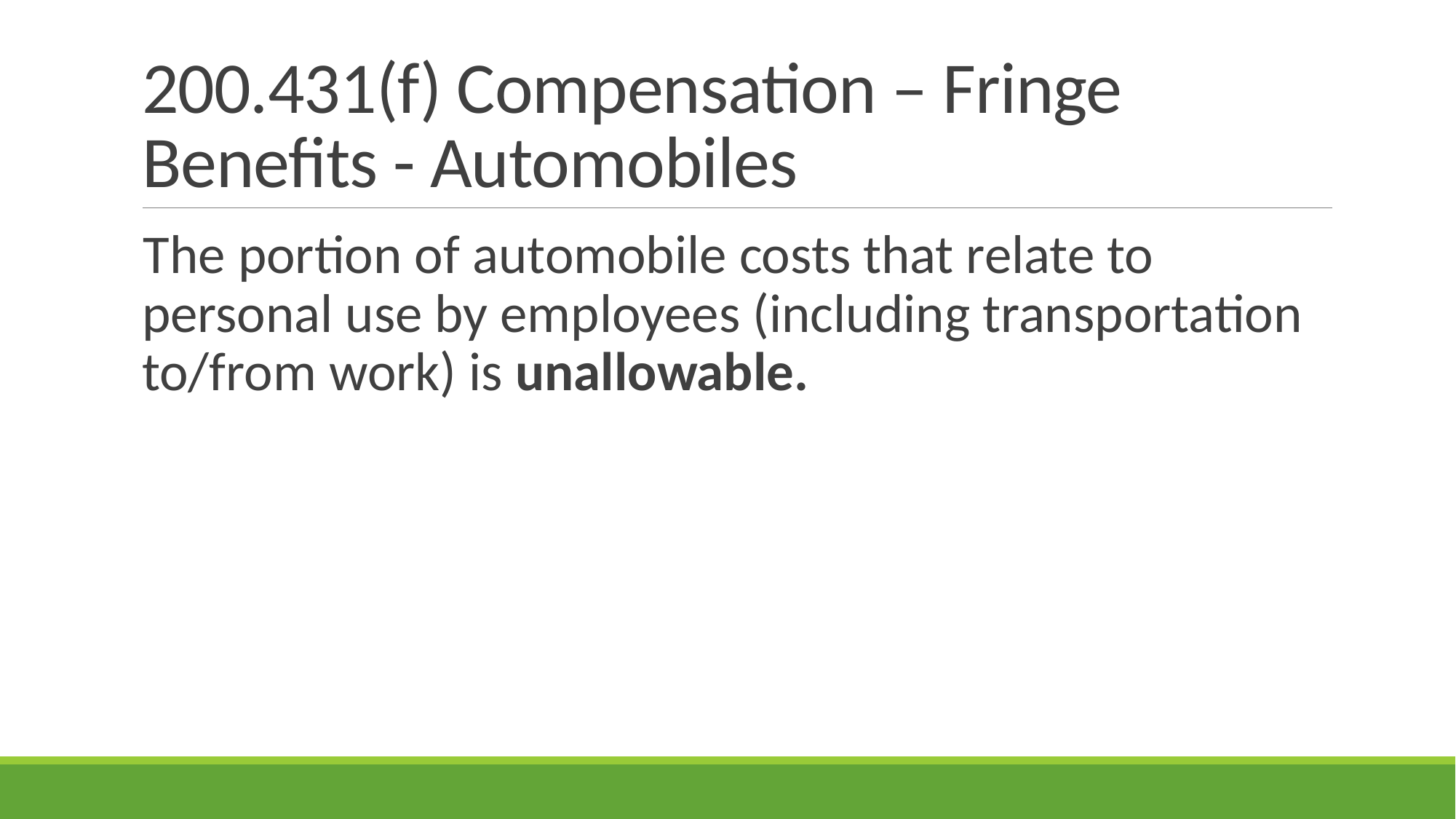

# 200.431(f) Compensation – Fringe Benefits - Automobiles
The portion of automobile costs that relate to personal use by employees (including transportation to/from work) is unallowable.